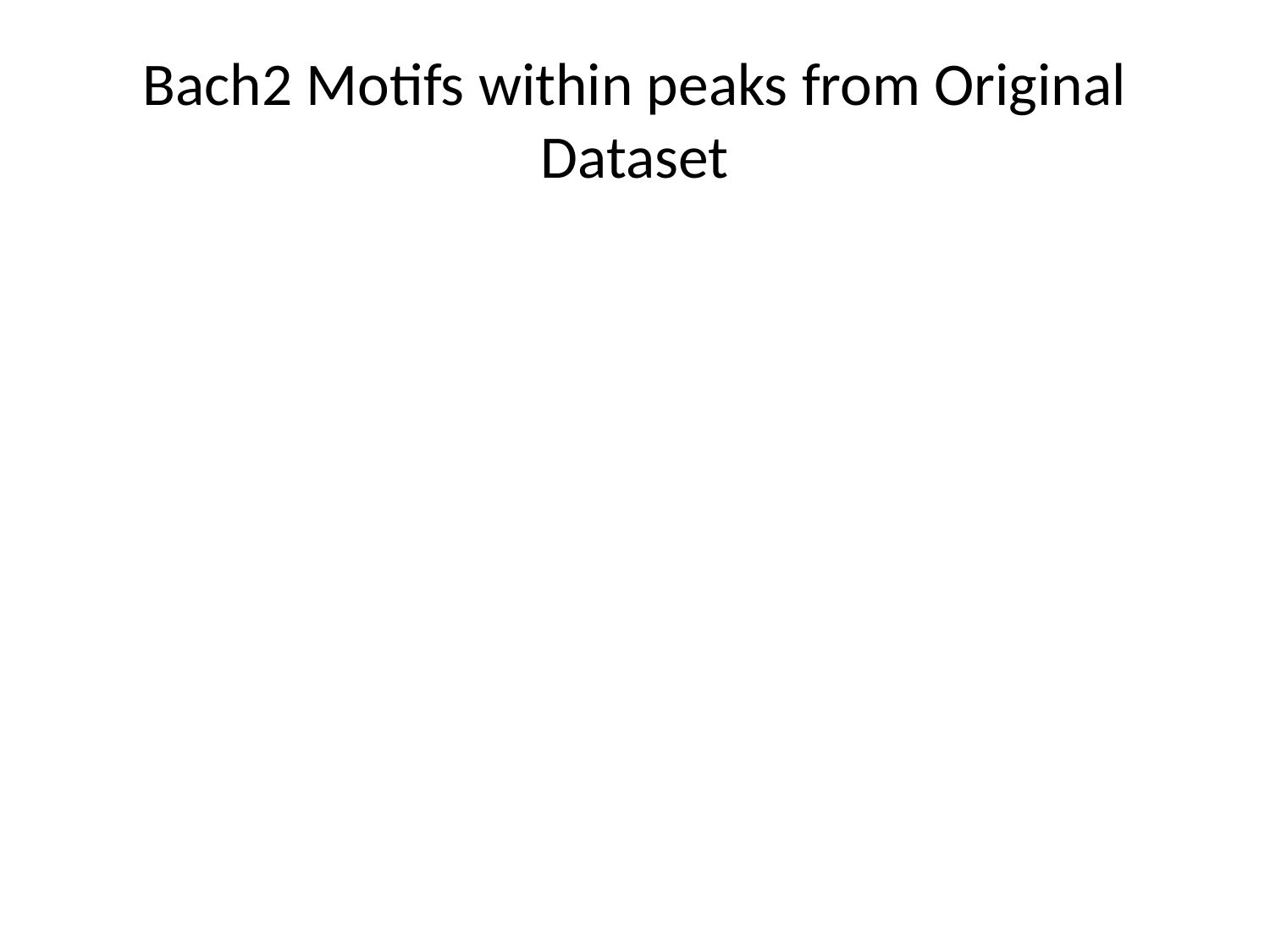

# Bach2 Motifs within peaks from Original Dataset